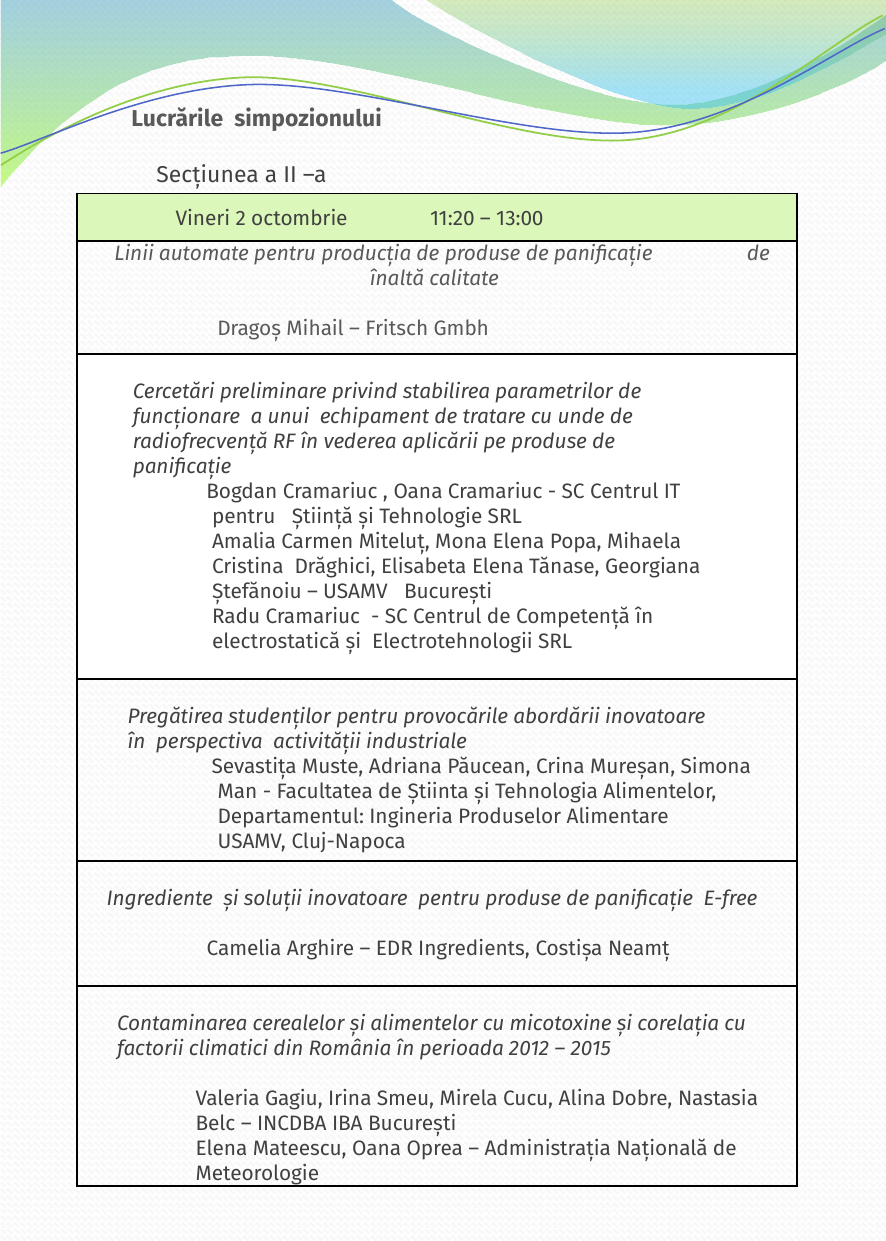

Lucrările  simpozionului
   Secțiunea a II –a
| Vineri 2 octombrie 11:20 – 13:00 |
| --- |
| Linii automate pentru producția de produse de panificație de înaltă calitate Dragoș Mihail – Fritsch Gmbh |
| Cercetări preliminare privind stabilirea parametrilor de funcționare a unui echipament de tratare cu unde de radiofrecvență RF în vederea aplicării pe produse de panificație Bogdan Cramariuc , Oana Cramariuc - SC Centrul IT pentru Știință și Tehnologie SRL Amalia Carmen Miteluț, Mona Elena Popa, Mihaela Cristina Drăghici, Elisabeta Elena Tănase, Georgiana Ștefănoiu – USAMV București Radu Cramariuc - SC Centrul de Competență în electrostatică și Electrotehnologii SRL |
| Pregătirea studenților pentru provocările abordării inovatoare în perspectiva activității industriale Sevastița Muste, Adriana Păucean, Crina Mureșan, Simona Man - Facultatea de Știinta și Tehnologia Alimentelor, Departamentul: Ingineria Produselor Alimentare USAMV, Cluj-Napoca |
| Ingrediente și soluții inovatoare pentru produse de panificație E-free Camelia Arghire – EDR Ingredients, Costișa Neamț |
| Contaminarea cerealelor și alimentelor cu micotoxine și corelația cu factorii climatici din România în perioada 2012 – 2015 Valeria Gagiu, Irina Smeu, Mirela Cucu, Alina Dobre, Nastasia Belc – INCDBA IBA București Elena Mateescu, Oana Oprea – Administrația Națională de Meteorologie |